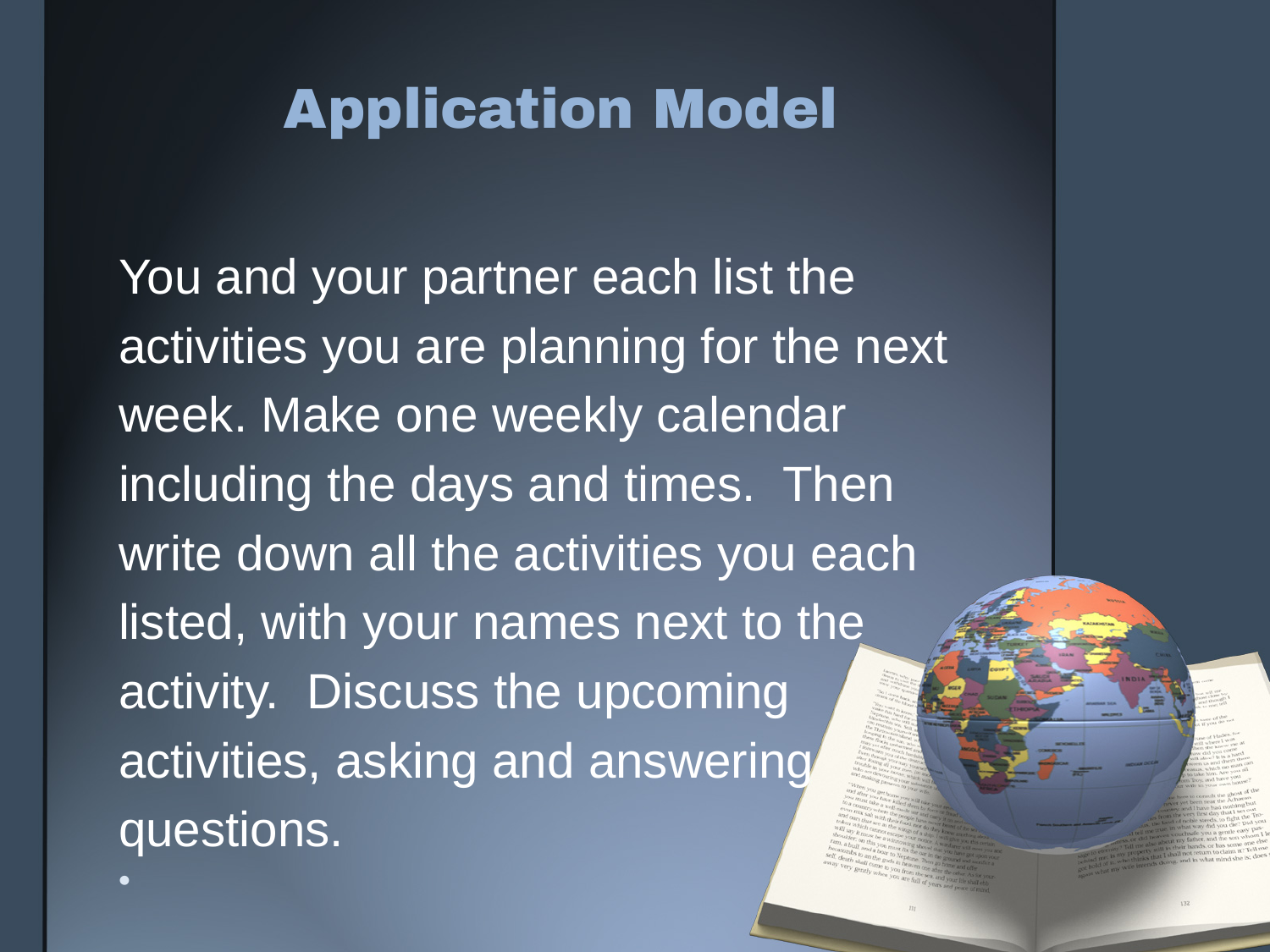

# Application Model

You and your partner each list the
activities you are planning for the next
week. Make one weekly calendar
including the days and times.  Then
write down all the activities you each
listed, with your names next to the
activity.  Discuss the upcoming
activities, asking and answering
questions.